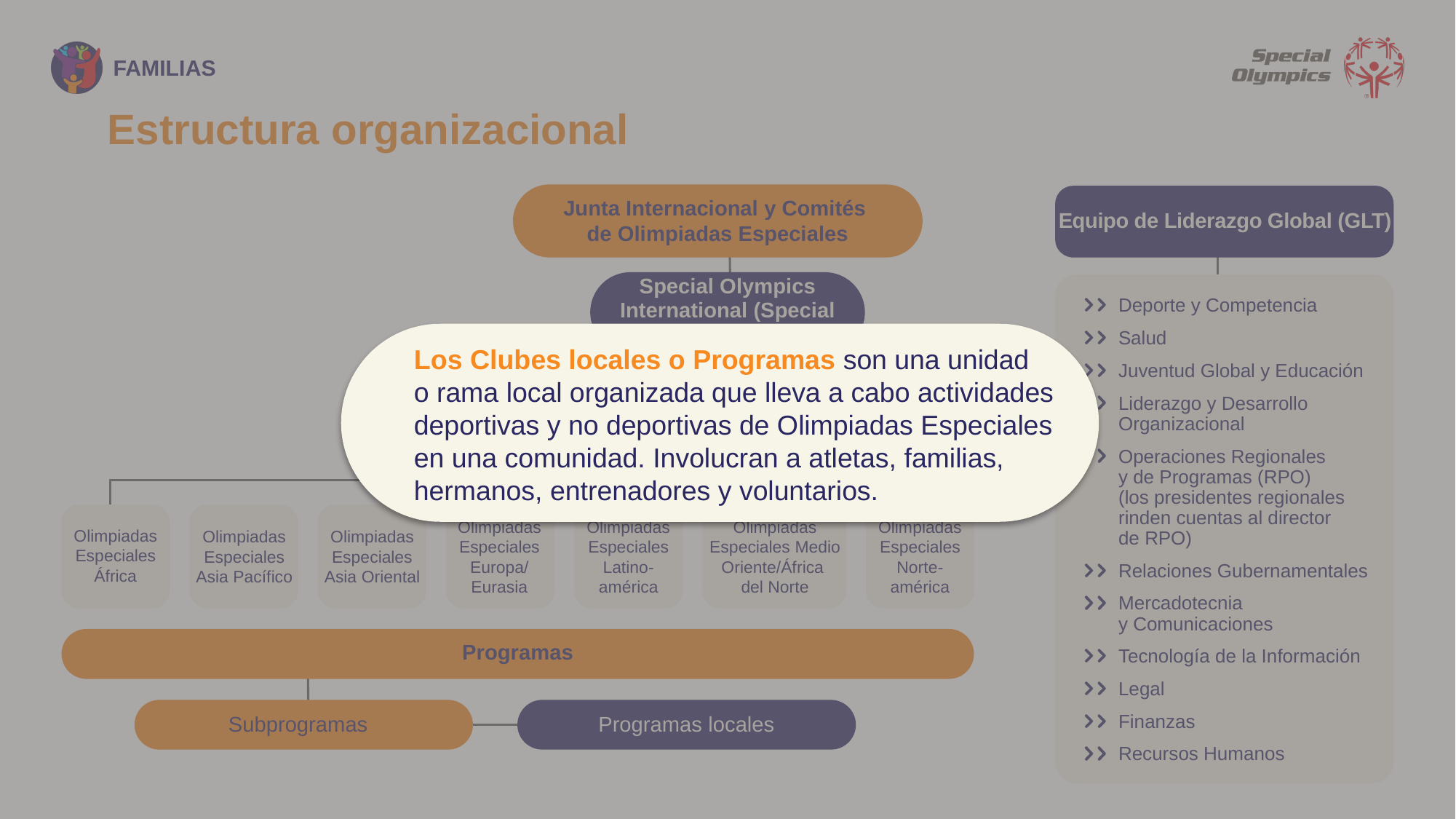

Estructura organizacional

Junta Internacional y Comités
de Olimpiadas Especiales
Equipo de Liderazgo Global (GLT)
Special Olympics International (Special Olympics, Inc.)

Deporte y Competencia
Salud
Juventud Global y Educación
Liderazgo y Desarrollo Organizacional
Operaciones Regionales
y de Programas (RPO)
(los presidentes regionales rinden cuentas al director
de RPO)
Relaciones Gubernamentales
Mercadotecnia
y Comunicaciones
Tecnología de la Información
Legal
Finanzas
Recursos Humanos

Los Clubes locales o Programas son una unidad
o rama local organizada que lleva a cabo actividades deportivas y no deportivas de Olimpiadas Especiales en una comunidad. Involucran a atletas, familias, hermanos, entrenadores y voluntarios.

Presidentes regionales
y directores generales

Olimpiadas Especiales Europa/
Eurasia
Olimpiadas Especiales Medio Oriente/África
del Norte
Olimpiadas Especiales Latino-américa
Olimpiadas Especiales Norte-
américa
Olimpiadas Especiales África
Olimpiadas Especiales Asia Oriental
Olimpiadas Especiales Asia Pacífico

Programas

Subprogramas
Programas locales